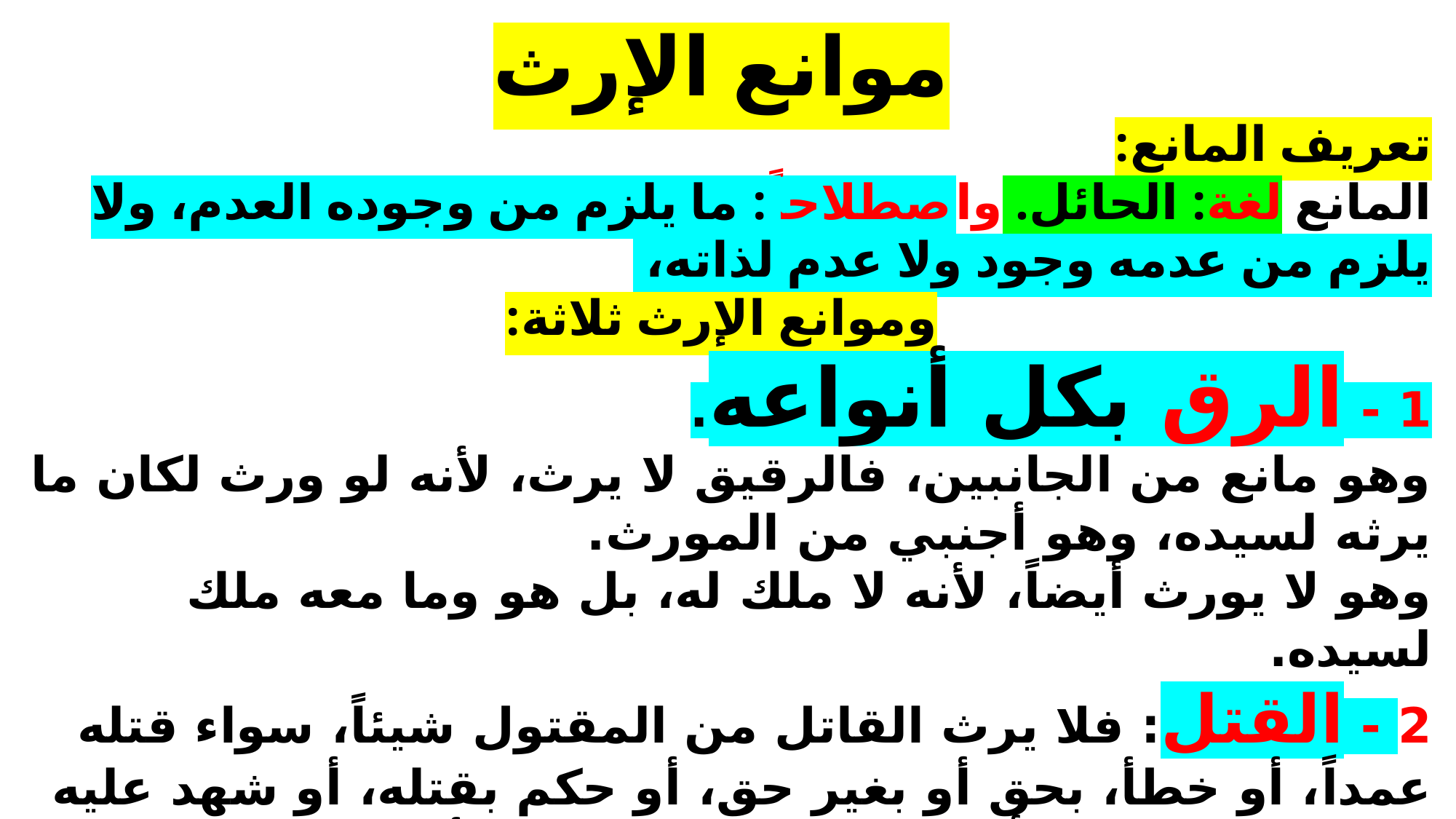

موانع الإرث
تعريف المانع:
المانع لغة: الحائل. واصطلاحاً: ما يلزم من وجوده العدم، ولا يلزم من عدمه وجود ولا عدم لذاته،
وموانع الإرث ثلاثة:
1 - الرق بكل أنواعه.
وهو مانع من الجانبين، فالرقيق لا يرث، لأنه لو ورث لكان ما يرثه لسيده، وهو أجنبي من المورث.
وهو لا يورث أيضاً، لأنه لا ملك له، بل هو وما معه ملك لسيده.
2 - القتل: فلا يرث القاتل من المقتول شيئاً، سواء قتله عمداً، أو خطأ، بحق أو بغير حق، أو حكم بقتله، أو شهد عليه بما يوجب القتل، أو زكي من شهد عليه. لأن القتل: قطع الموالاة، والمولاة هي سبب الإرث.
3 - اختلاف الدِّين: فلا يرث المسلمُ الكافرَ، ولا الكافرُ المسلمَ
أما الكفار فيتوارثون على اختلاف مللهم، فيرث نصراني من يهودي، ويهودي من مجوسي ومجوسي من وثني، وكذلك العكس في جميعهم. لأن الكفر كله ملة واحدة.